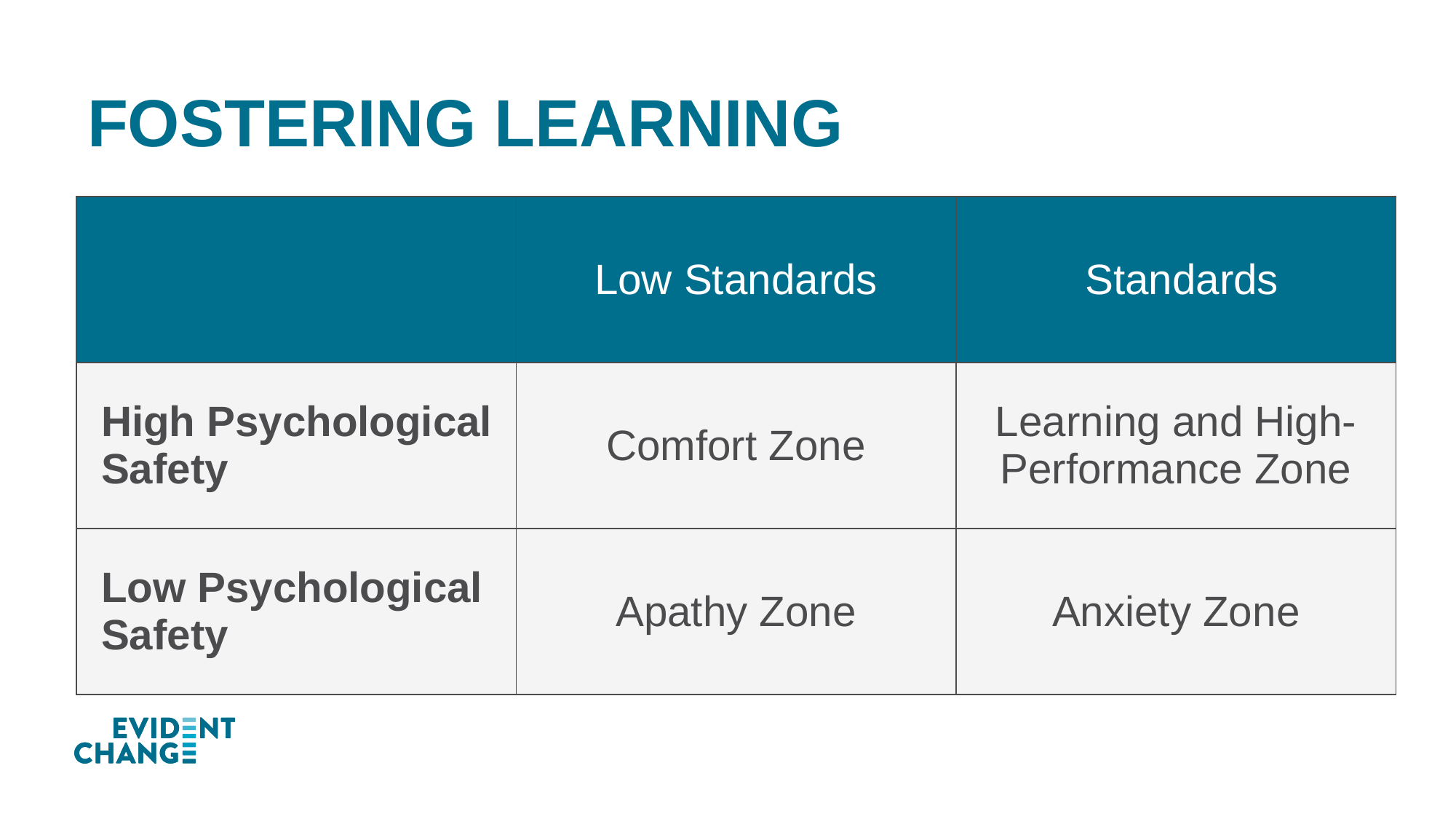

# Fostering Learning
|  | Low Standards | Standards |
| --- | --- | --- |
| High Psychological Safety | Comfort Zone | Learning and High- Performance Zone |
| Low Psychological Safety | Apathy Zone | Anxiety Zone |